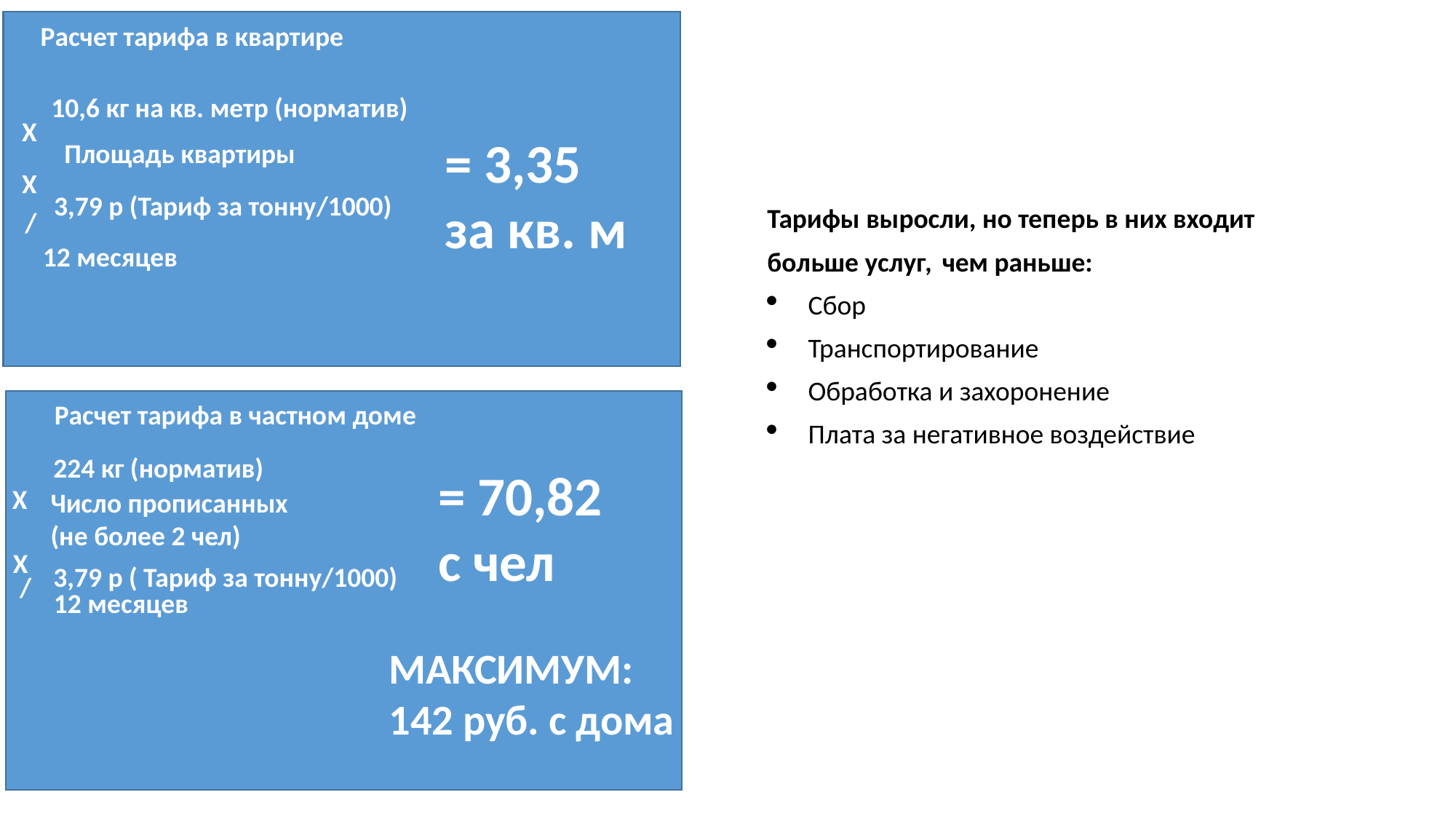

Расчет тарифа в квартире
10,6 кг на кв. метр (норматив)
Х
 Площадь квартиры
Х
3,79 р (Тариф за тонну/1000)
12 месяцев
= 3,35
за кв. м
Тарифы выросли, но теперь в них входит
больше услуг,  чем раньше:
Сбор
Транспортирование
Обработка и захоронение
Плата за негативное воздействие
/

Расчет тарифа в частном доме
224 кг (норматив)
Х
Число прописанных
(не более 2 чел)
Х
3,79 р ( Тариф за тонну/1000)
= 70,82
с чел
/
12 месяцев
МАКСИМУМ:
142 руб. с дома